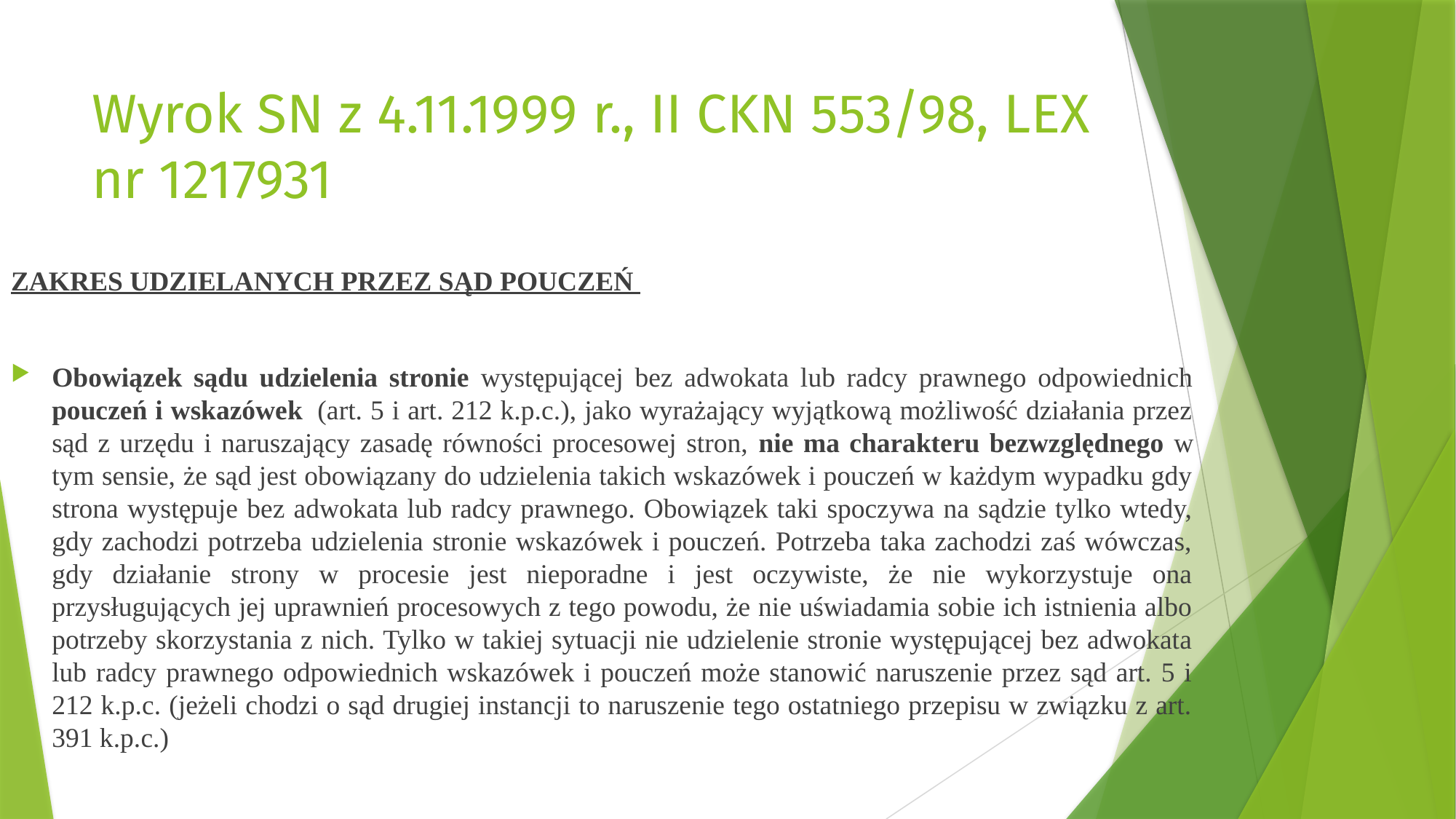

# Wyrok SN z 4.11.1999 r., II CKN 553/98, LEX nr 1217931
Zakres udzielanych przez sąd pouczeń

Obowiązek sądu udzielenia stronie występującej bez adwokata lub radcy prawnego odpowiednich pouczeń i wskazówek  (art. 5 i art. 212 k.p.c.), jako wyrażający wyjątkową możliwość działania przez sąd z urzędu i naruszający zasadę równości procesowej stron, nie ma charakteru bezwzględnego w tym sensie, że sąd jest obowiązany do udzielenia takich wskazówek i pouczeń w każdym wypadku gdy strona występuje bez adwokata lub radcy prawnego. Obowiązek taki spoczywa na sądzie tylko wtedy, gdy zachodzi potrzeba udzielenia stronie wskazówek i pouczeń. Potrzeba taka zachodzi zaś wówczas, gdy działanie strony w procesie jest nieporadne i jest oczywiste, że nie wykorzystuje ona przysługujących jej uprawnień procesowych z tego powodu, że nie uświadamia sobie ich istnienia albo potrzeby skorzystania z nich. Tylko w takiej sytuacji nie udzielenie stronie występującej bez adwokata lub radcy prawnego odpowiednich wskazówek i pouczeń może stanowić naruszenie przez sąd art. 5 i 212 k.p.c. (jeżeli chodzi o sąd drugiej instancji to naruszenie tego ostatniego przepisu w związku z art. 391 k.p.c.)